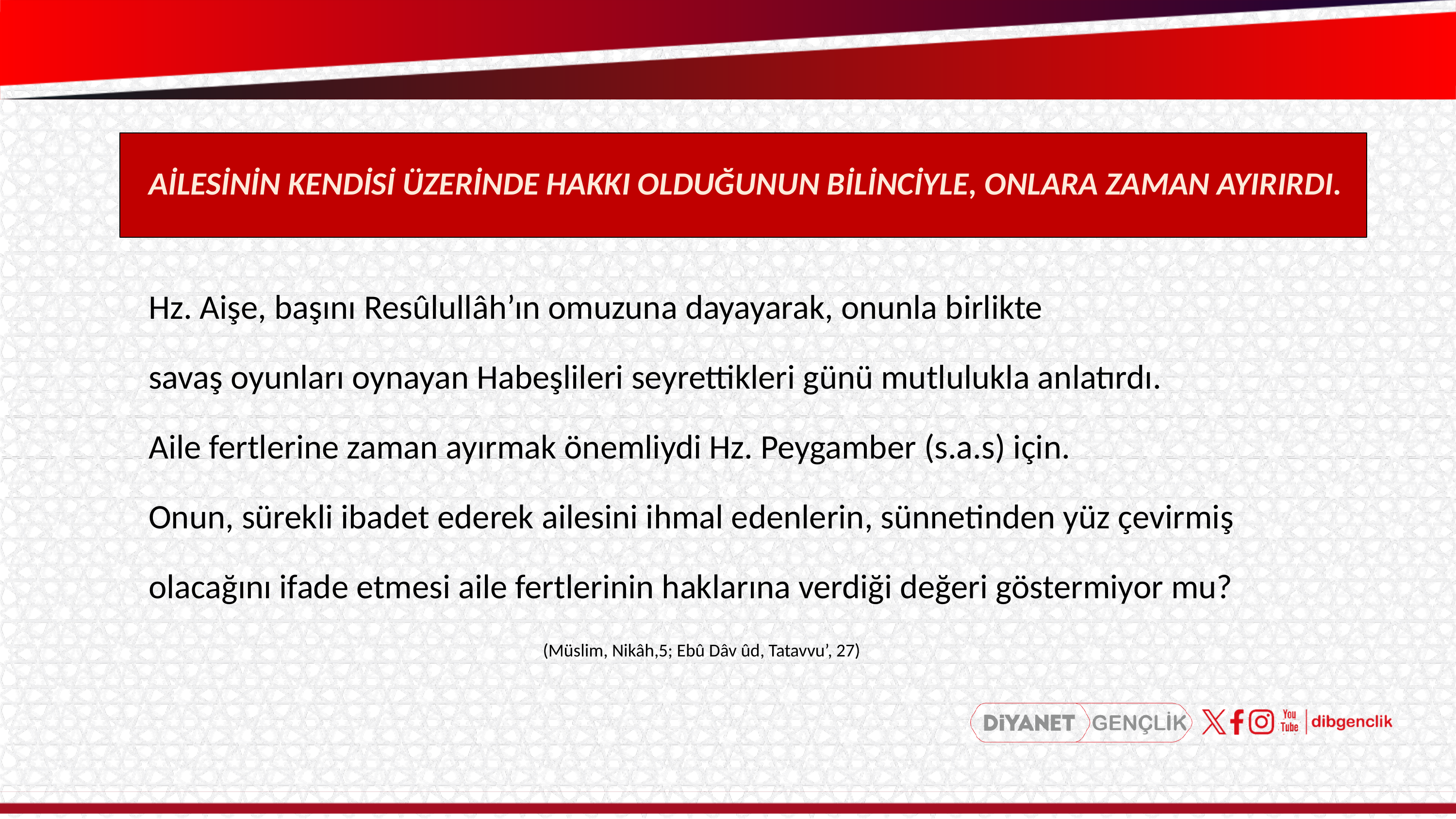

AİLESİNİN KENDİSİ ÜZERİNDE HAKKI OLDUĞUNUN BİLİNCİYLE, ONLARA ZAMAN AYIRIRDI.

Hz. Aişe, başını Resûlullâh’ın omuzuna dayayarak, onunla birlikte
savaş oyunları oynayan Habeşlileri seyrettikleri günü mutlulukla anlatırdı.
Aile fertlerine zaman ayırmak önemliydi Hz. Peygamber (s.a.s) için.
Onun, sürekli ibadet ederek ailesini ihmal edenlerin, sünnetinden yüz çevirmiş
olacağını ifade etmesi aile fertlerinin haklarına verdiği değeri göstermiyor mu?

(Müslim, Nikâh,5; Ebû Dâv ûd, Tatavvu’, 27)